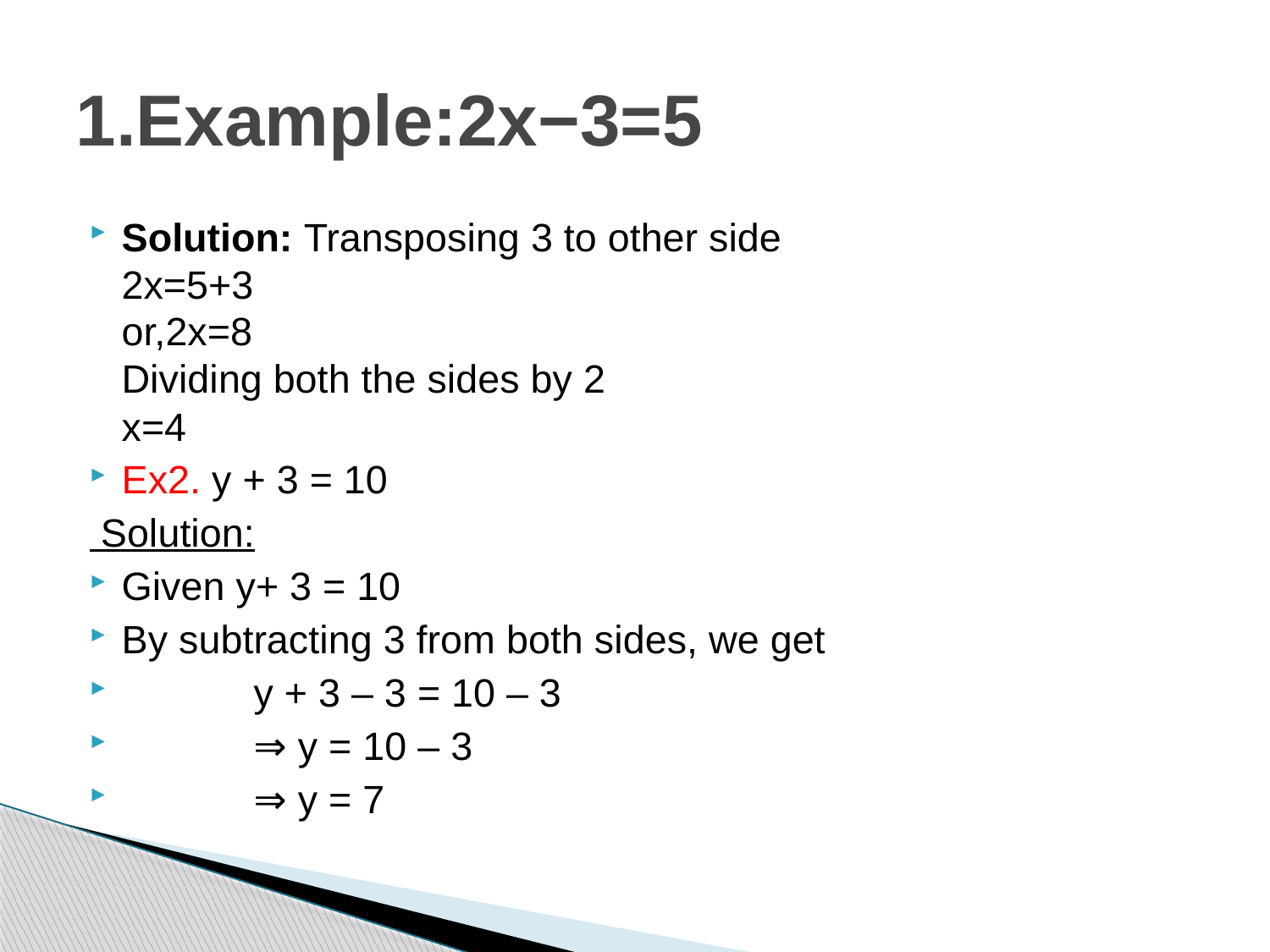

# 1.Example:2x−3=5
Solution: Transposing 3 to other side
2x=5+3
or,2x=8
Dividing both the sides by 2
x=4
Ex2. y + 3 = 10
 Solution:
Given y+ 3 = 10
By subtracting 3 from both sides, we get
            y + 3 – 3 = 10 – 3
            ⇒ y = 10 – 3
            ⇒ y = 7